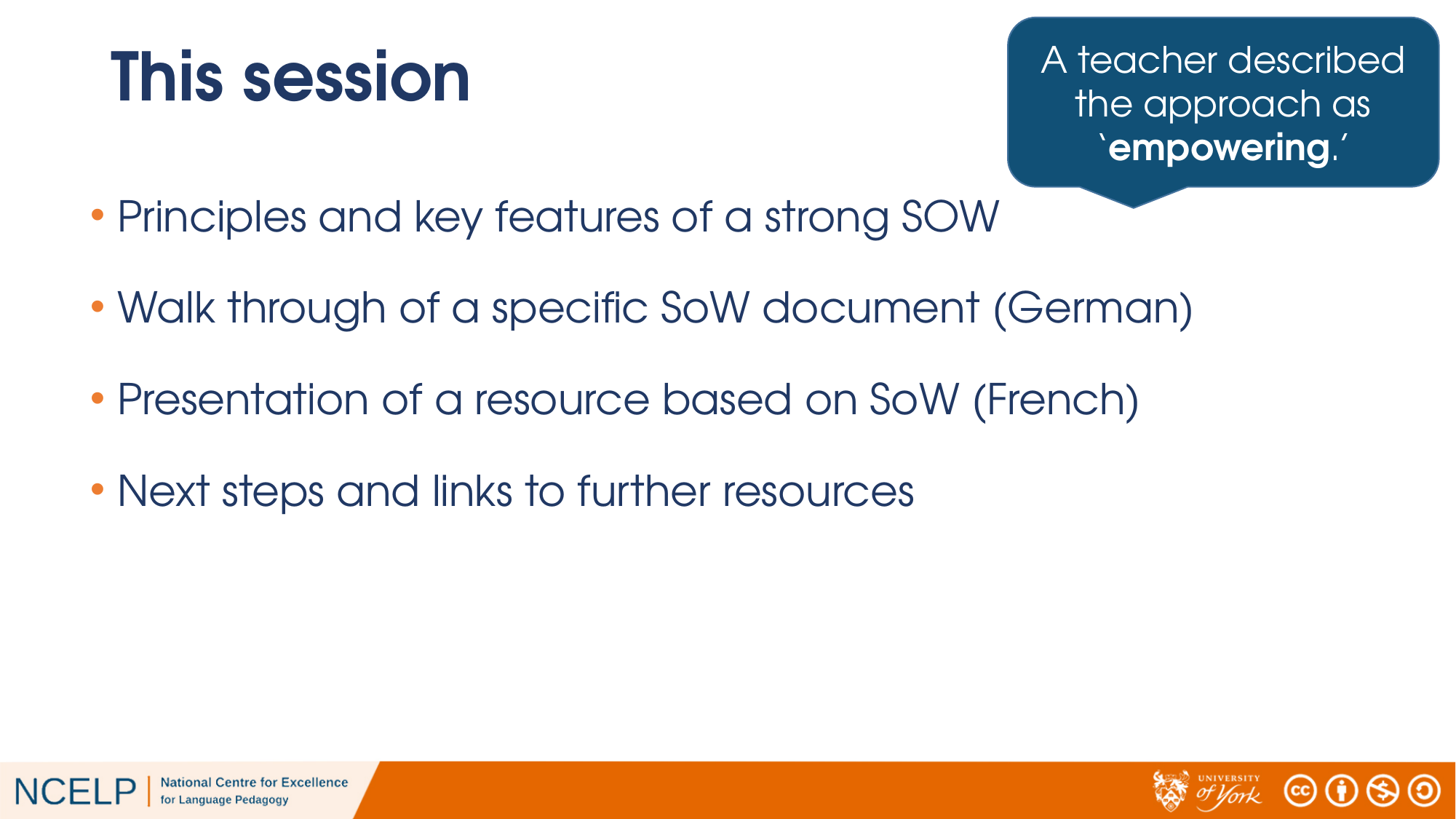

# This session
A teacher described the approach as ‘empowering.’
Principles and key features of a strong SOW
Walk through of a specific SoW document (German)
Presentation of a resource based on SoW (French)
Next steps and links to further resources